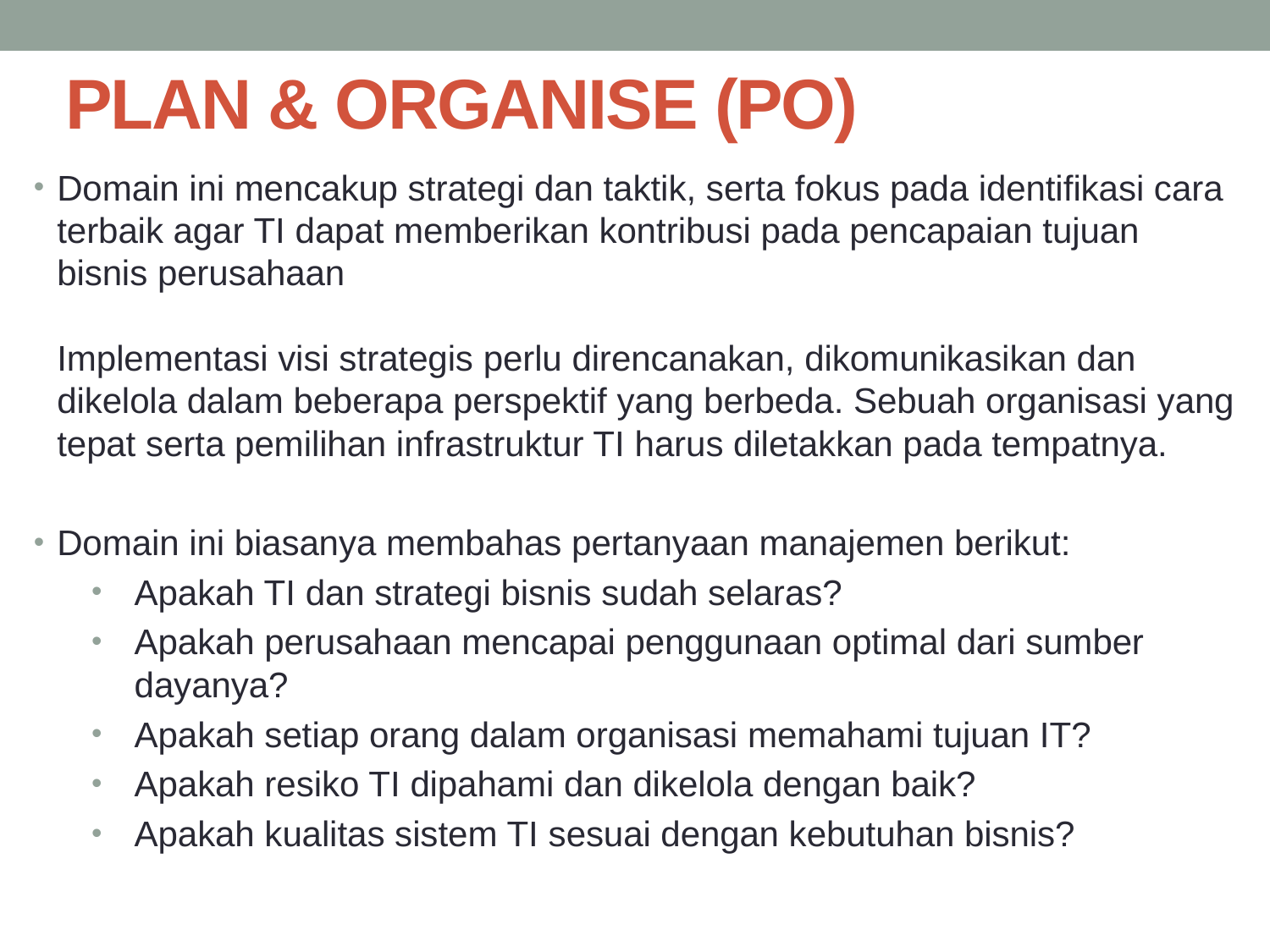

# PLAN & ORGANISE (PO)
Domain ini mencakup strategi dan taktik, serta fokus pada identifikasi cara terbaik agar TI dapat memberikan kontribusi pada pencapaian tujuan bisnis perusahaan
Implementasi visi strategis perlu direncanakan, dikomunikasikan dan dikelola dalam beberapa perspektif yang berbeda. Sebuah organisasi yang tepat serta pemilihan infrastruktur TI harus diletakkan pada tempatnya.

Domain ini biasanya membahas pertanyaan manajemen berikut:
Apakah TI dan strategi bisnis sudah selaras?
Apakah perusahaan mencapai penggunaan optimal dari sumber dayanya?
Apakah setiap orang dalam organisasi memahami tujuan IT?
Apakah resiko TI dipahami dan dikelola dengan baik?
Apakah kualitas sistem TI sesuai dengan kebutuhan bisnis?